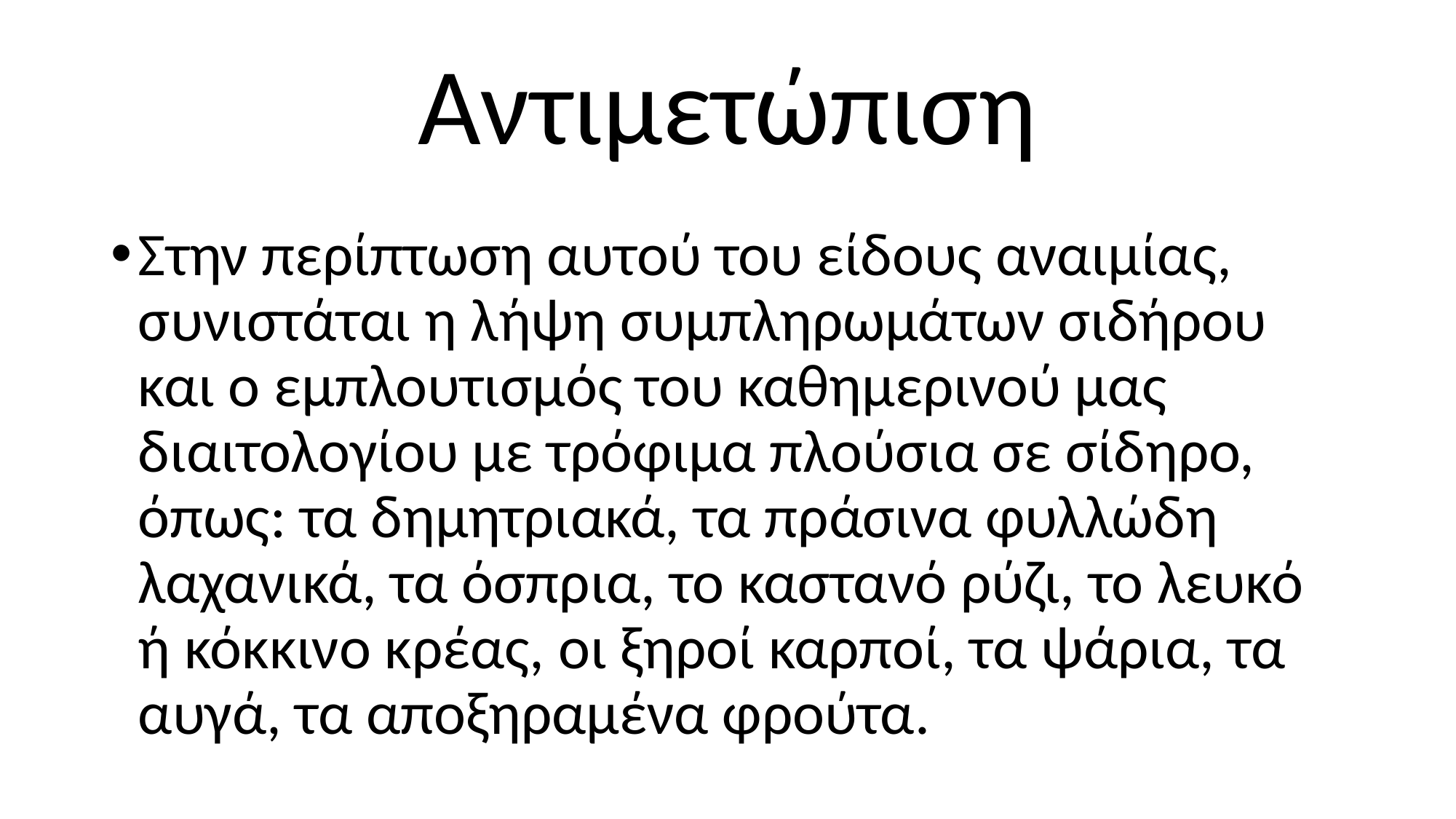

# Αντιμετώπιση
Στην περίπτωση αυτού του είδους αναιμίας, συνιστάται η λήψη συμπληρωμάτων σιδήρου και ο εμπλουτισμός του καθημερινού μας διαιτολογίου με τρόφιμα πλούσια σε σίδηρο, όπως: τα δημητριακά, τα πράσινα φυλλώδη λαχανικά, τα όσπρια, το καστανό ρύζι, το λευκό ή κόκκινο κρέας, οι ξηροί καρποί, τα ψάρια, τα αυγά, τα αποξηραμένα φρούτα.